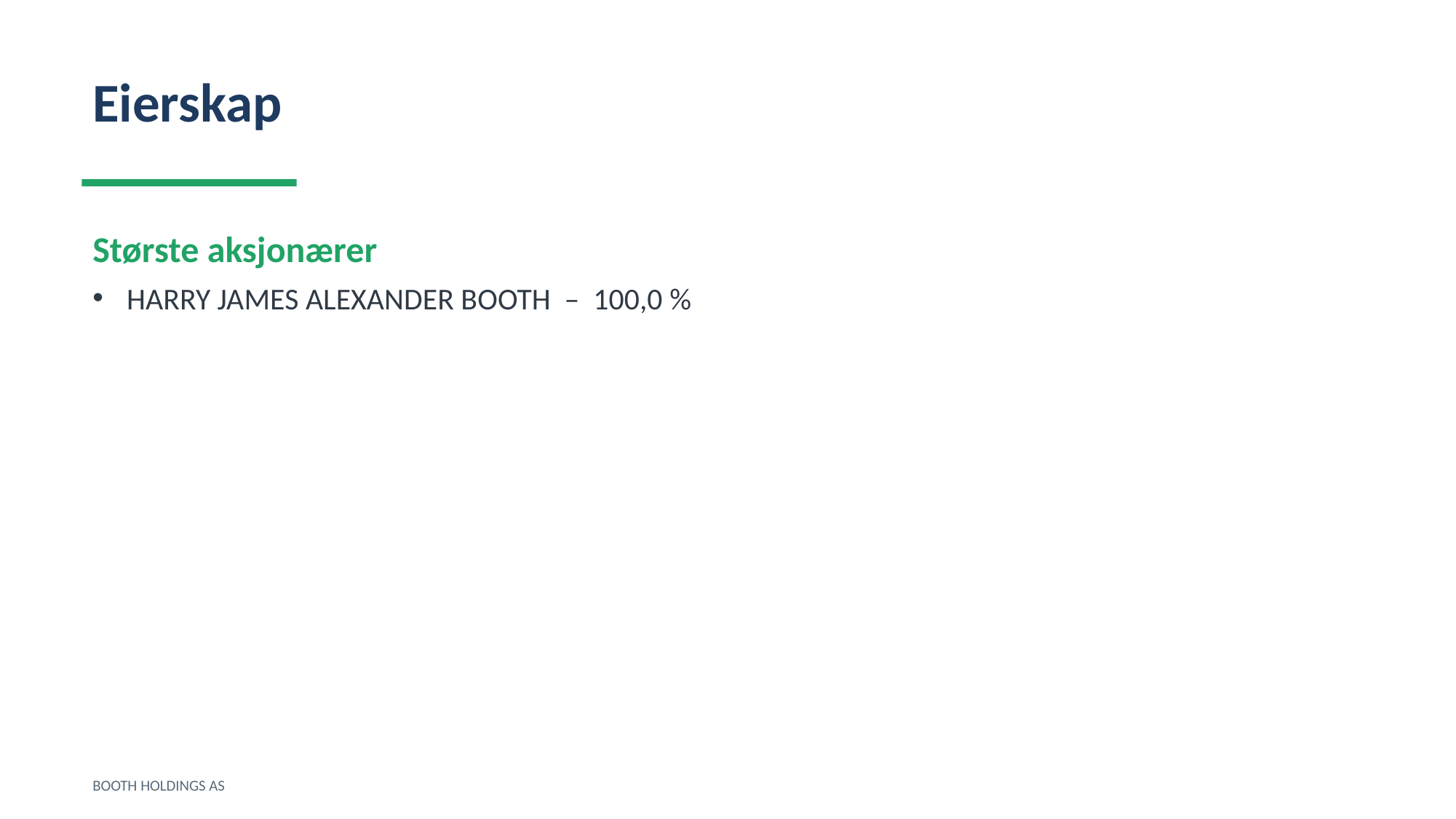

Eierskap

Største aksjonærer
HARRY JAMES ALEXANDER BOOTH  –  100,0 %
BOOTH HOLDINGS AS